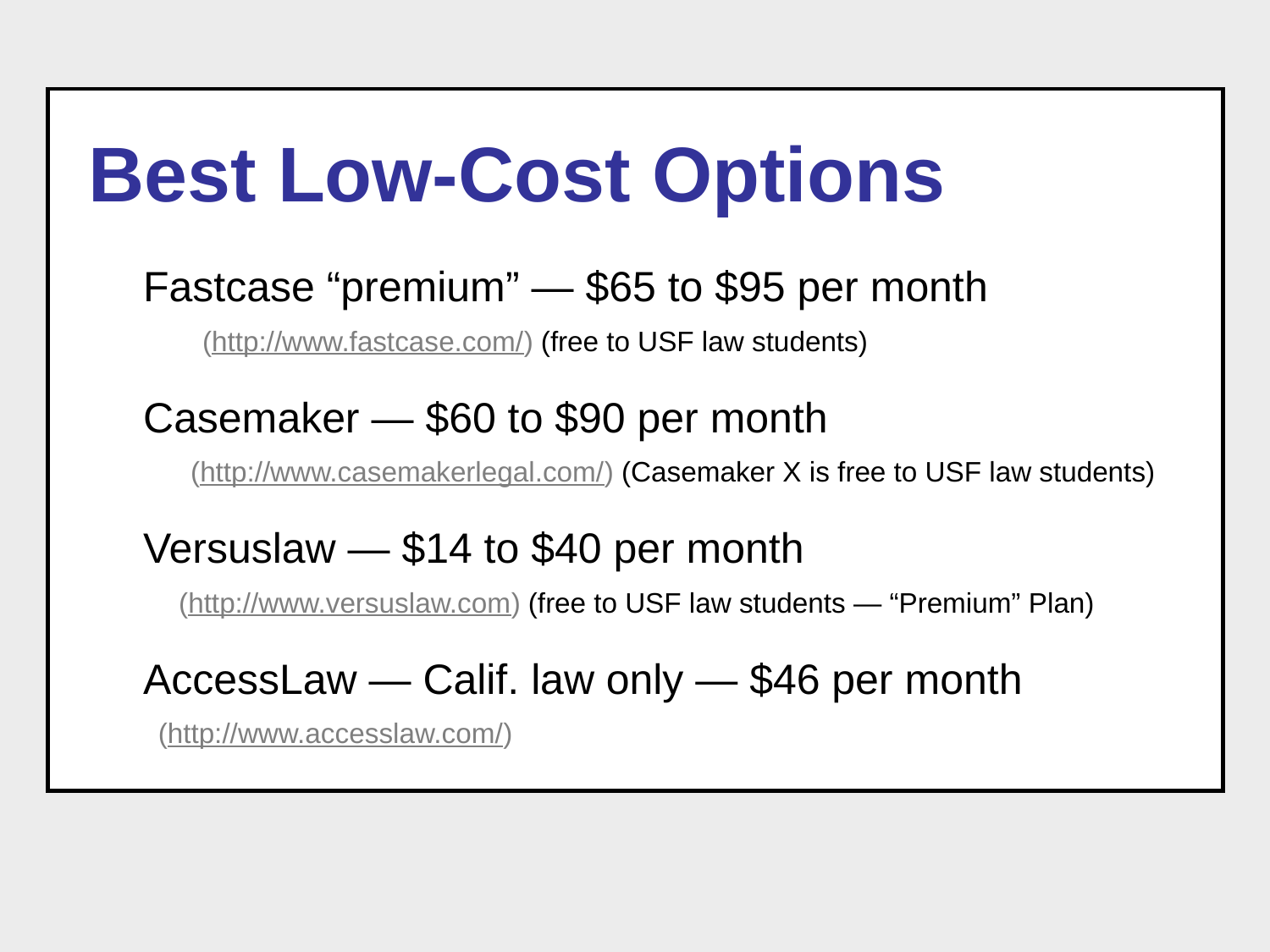

Best Low-Cost Options
       Fastcase “premium” — $65 to $95 per month
            (http://www.fastcase.com/) (free to USF law students)
       Casemaker — $60 to $90 per month
           (http://www.casemakerlegal.com/) (Casemaker X is free to USF law students)
       Versuslaw — $14 to $40 per month
          (http://www.versuslaw.com) (free to USF law students — “Premium” Plan)
       AccessLaw — Calif. law only — $46 per month
            (http://www.accesslaw.com/)